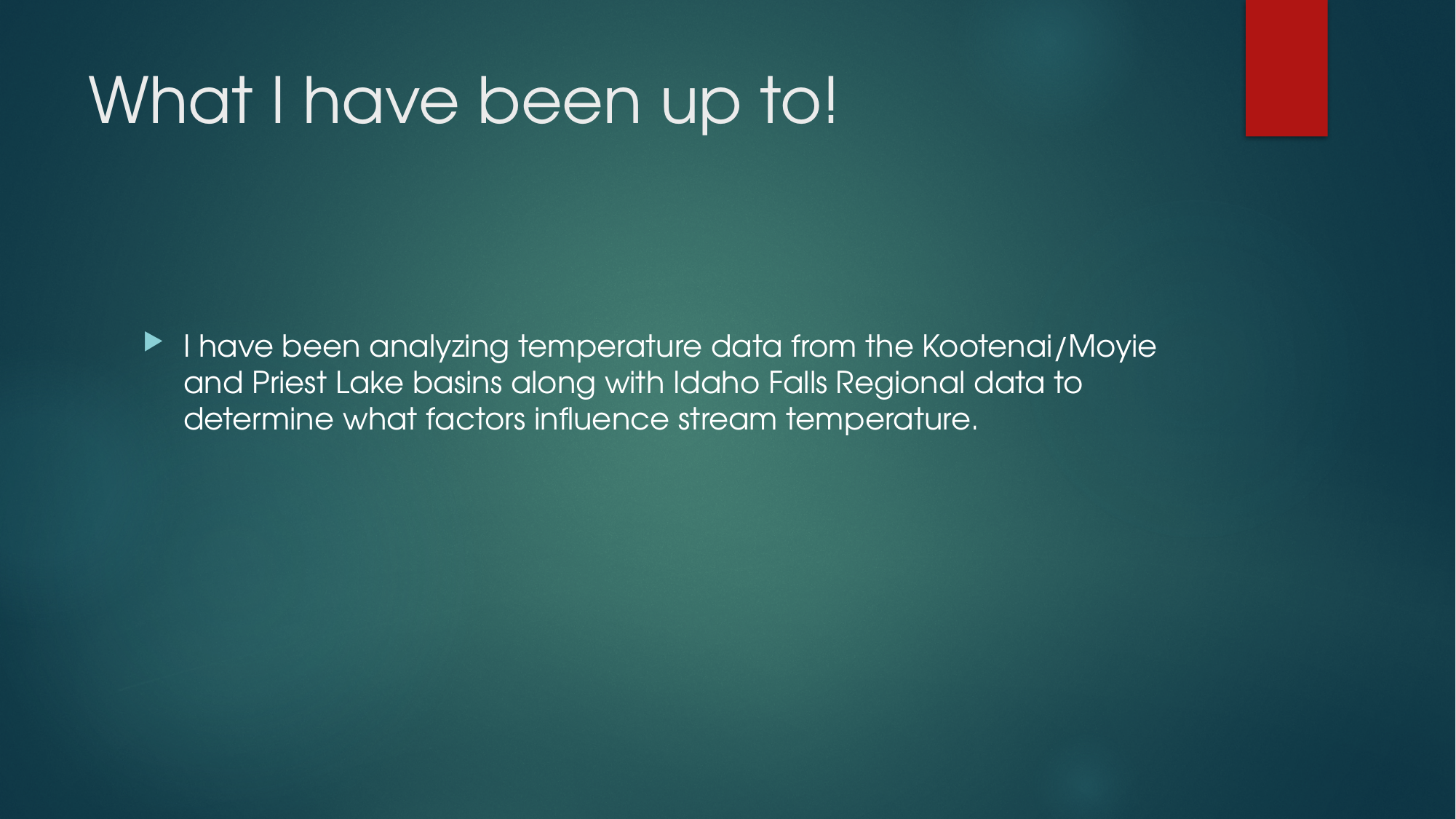

# What I have been up to!
I have been analyzing temperature data from the Kootenai/Moyie and Priest Lake basins along with Idaho Falls Regional data to determine what factors influence stream temperature.